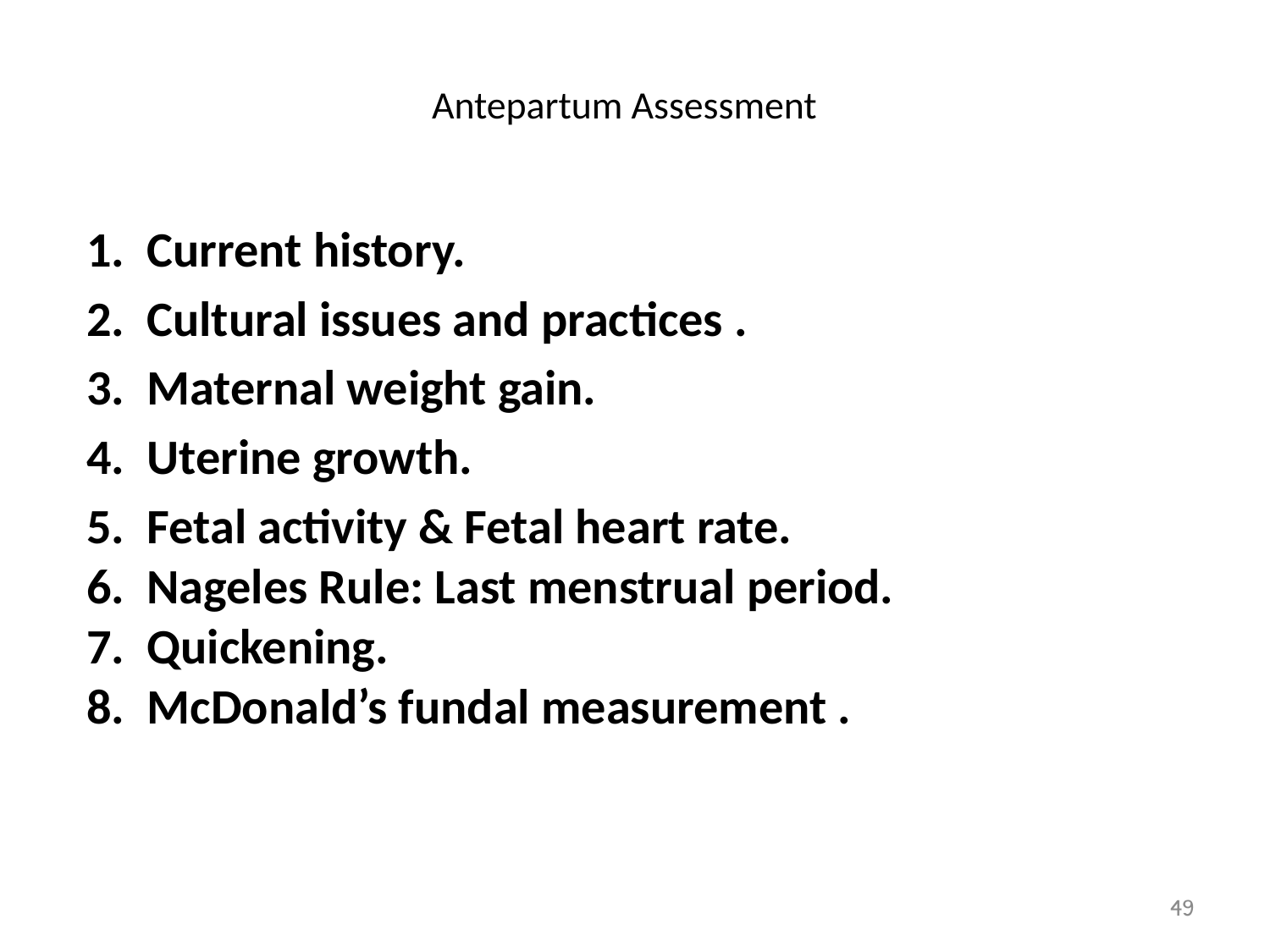

# Antepartum Assessment
1.  Current history.
2.  Cultural issues and practices .
3.  Maternal weight gain.
4.  Uterine growth.
5.  Fetal activity & Fetal heart rate.
6.  Nageles Rule: Last menstrual period.
7.  Quickening.
8.  McDonald’s fundal measurement .

49